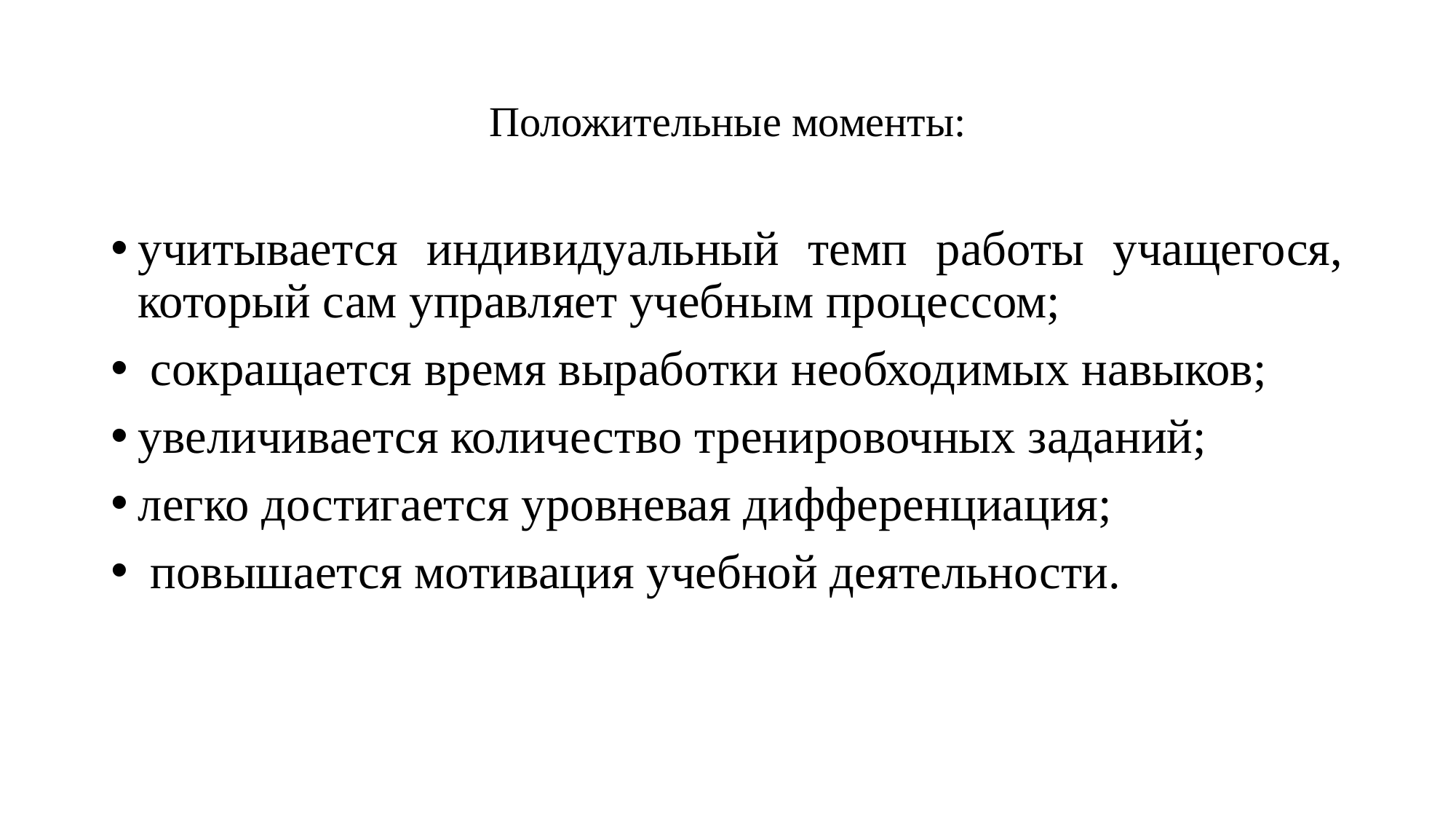

# Положительные моменты:
учитывается индивидуальный темп работы учащегося, который сам управляет учебным процессом;
 сокращается время выработки необходимых навыков;
увеличивается количество тренировочных заданий;
легко достигается уровневая дифференциация;
 повышается мотивация учебной деятельности.